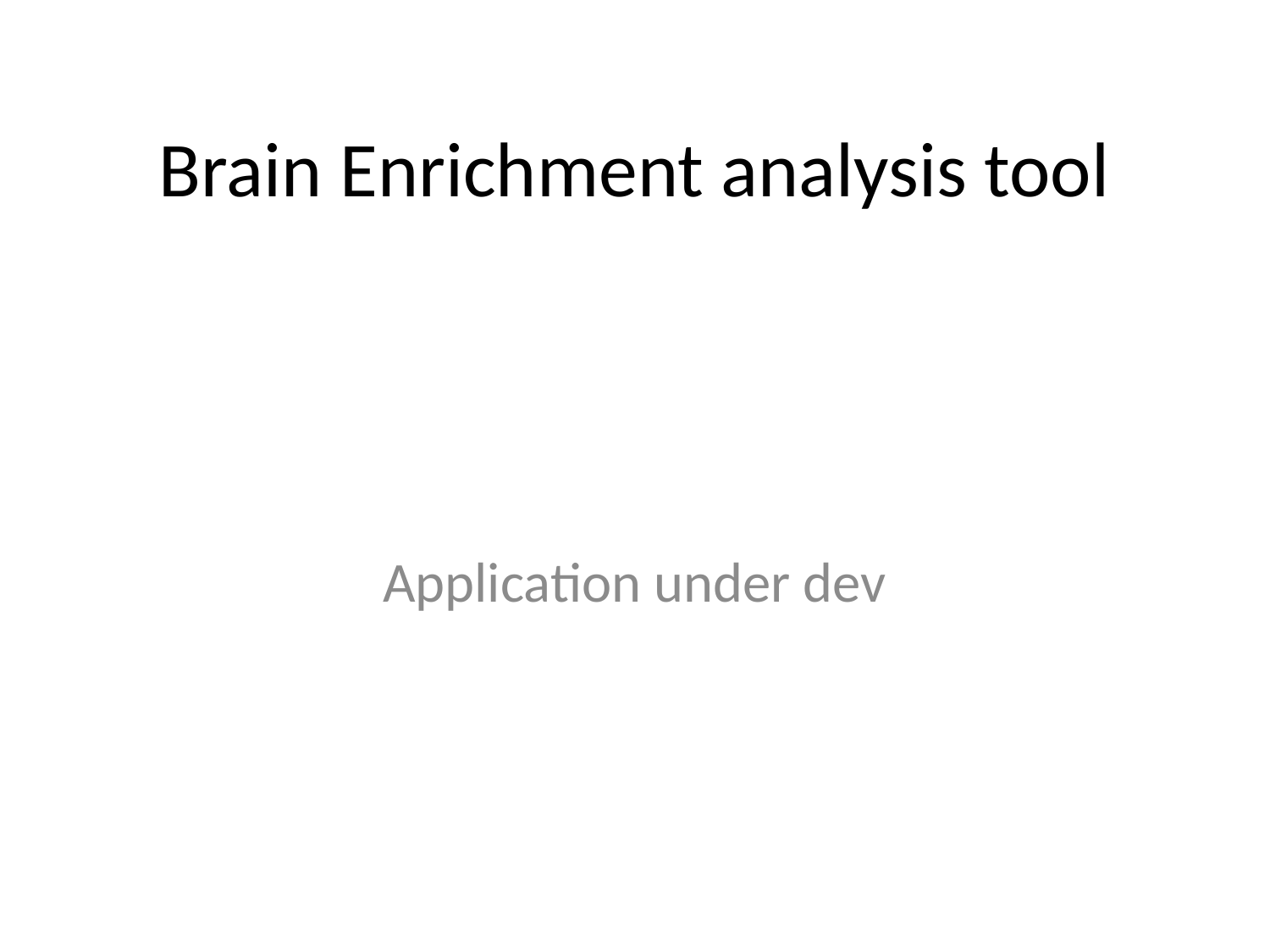

# Brain Enrichment analysis tool
Application under dev